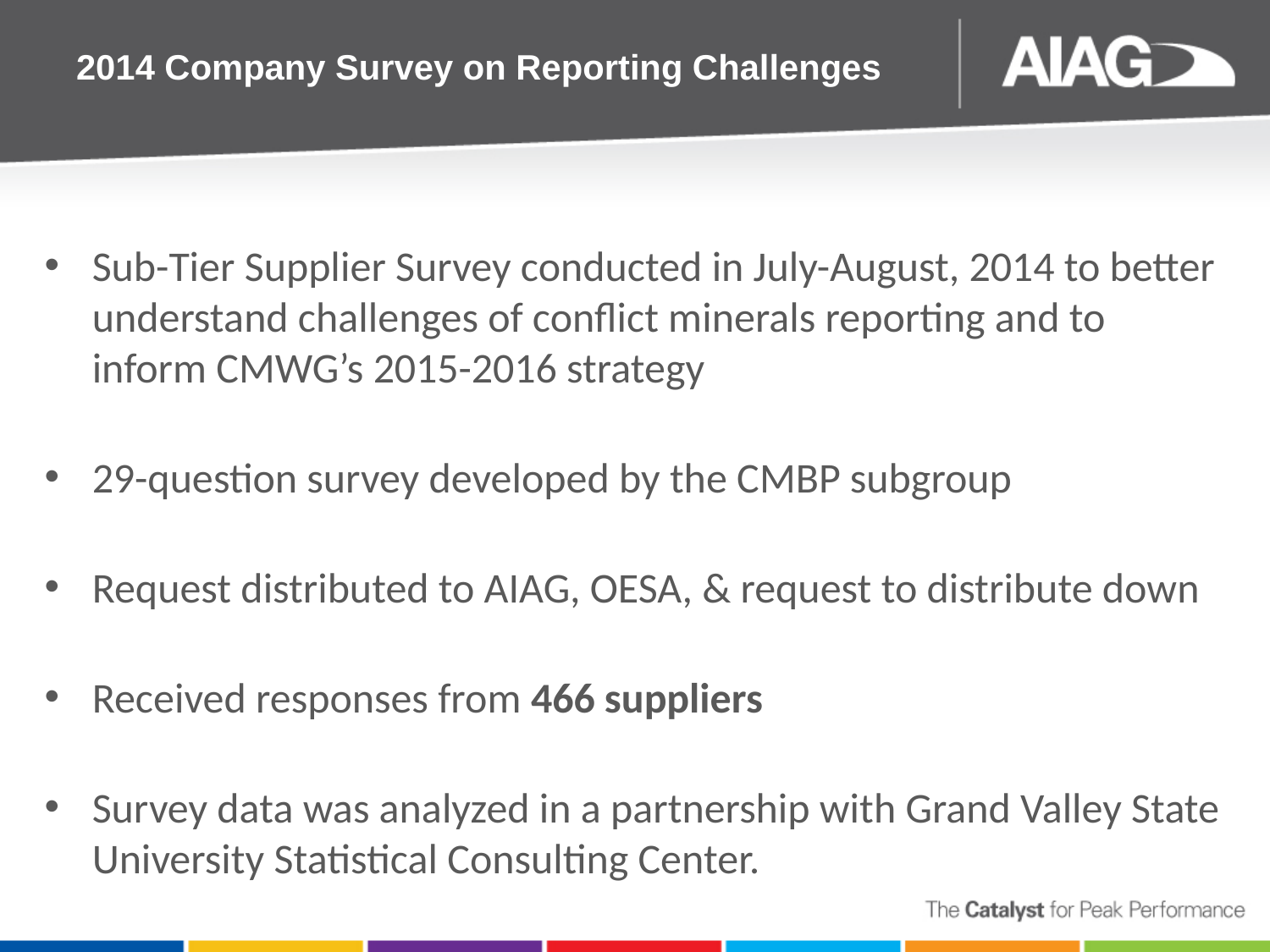

# 2014 Company Survey on Reporting Challenges
Sub-Tier Supplier Survey conducted in July-August, 2014 to better understand challenges of conflict minerals reporting and to inform CMWG’s 2015-2016 strategy

29-question survey developed by the CMBP subgroup

Request distributed to AIAG, OESA, & request to distribute down

Received responses from 466 suppliers

Survey data was analyzed in a partnership with Grand Valley State University Statistical Consulting Center.